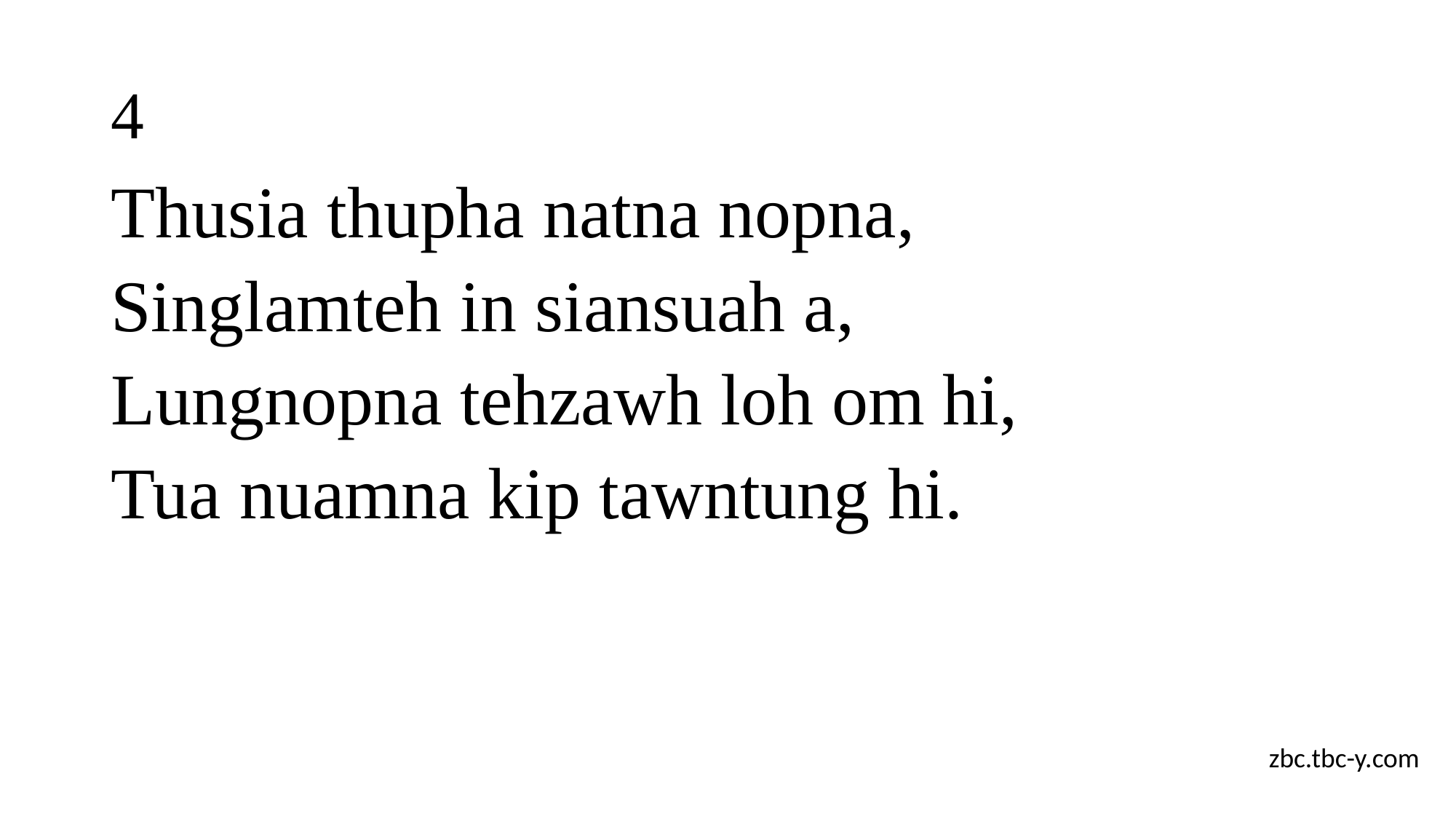

# 4
Thusia thupha natna nopna,
Singlamteh in siansuah a,
Lungnopna tehzawh loh om hi,
Tua nuamna kip tawntung hi.

zbc.tbc-y.com